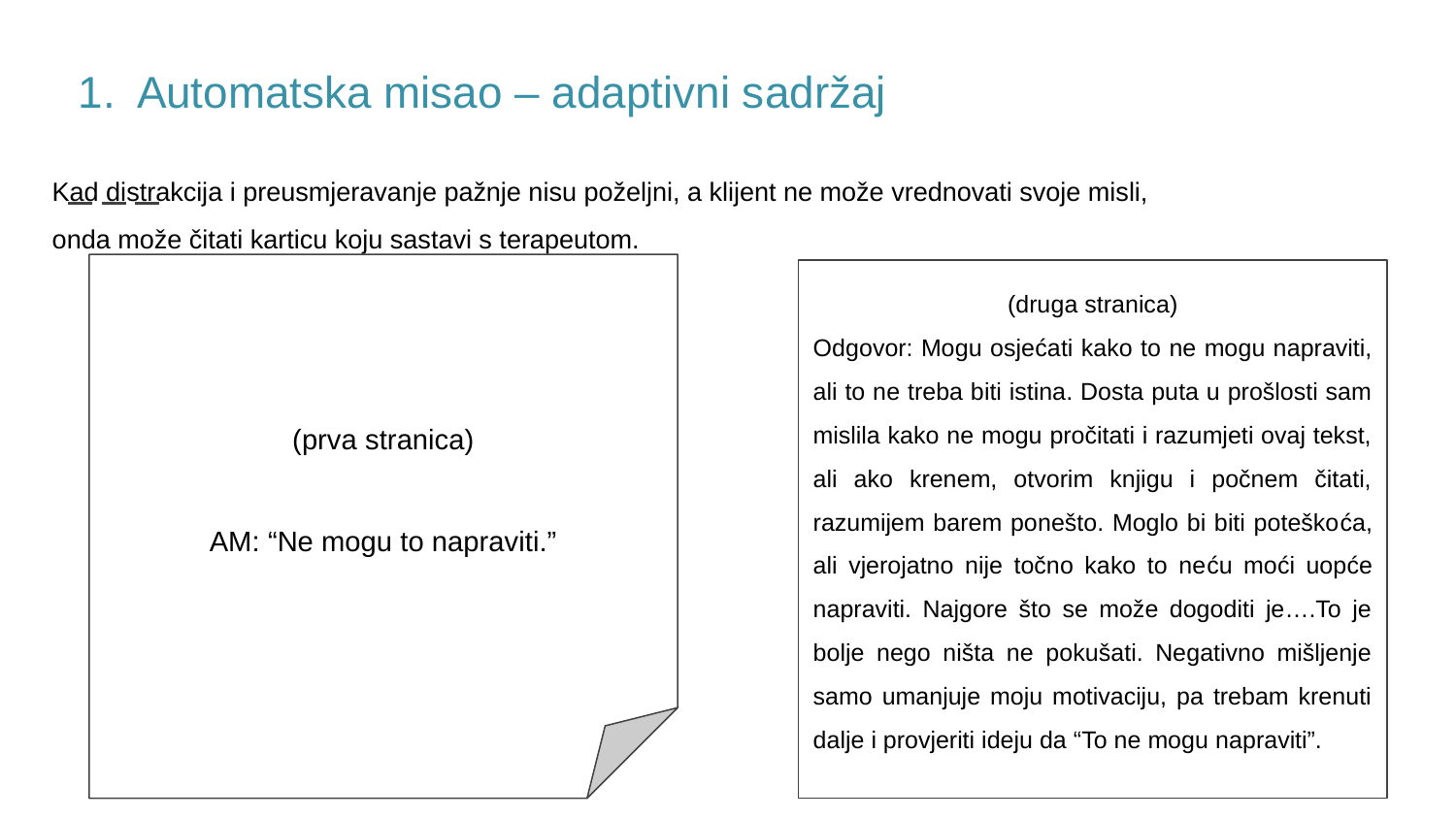

# Automatska misao – adaptivni sadržaj
Kad distrakcija i preusmjeravanje pažnje nisu poželjni, a klijent ne može vrednovati svoje misli, onda može čitati karticu koju sastavi s terapeutom.

(prva stranica)

AM: “Ne mogu to napraviti.”
(druga stranica)
Odgovor: Mogu osjećati kako to ne mogu napraviti, ali to ne treba biti istina. Dosta puta u prošlosti sam mislila kako ne mogu pročitati i razumjeti ovaj tekst, ali ako krenem, otvorim knjigu i počnem čitati, razumijem barem ponešto. Moglo bi biti poteškoća, ali vjerojatno nije točno kako to neću moći uopće napraviti. Najgore što se može dogoditi je….To je bolje nego ništa ne pokušati. Negativno mišljenje samo umanjuje moju motivaciju, pa trebam krenuti dalje i provjeriti ideju da “To ne mogu napraviti”.